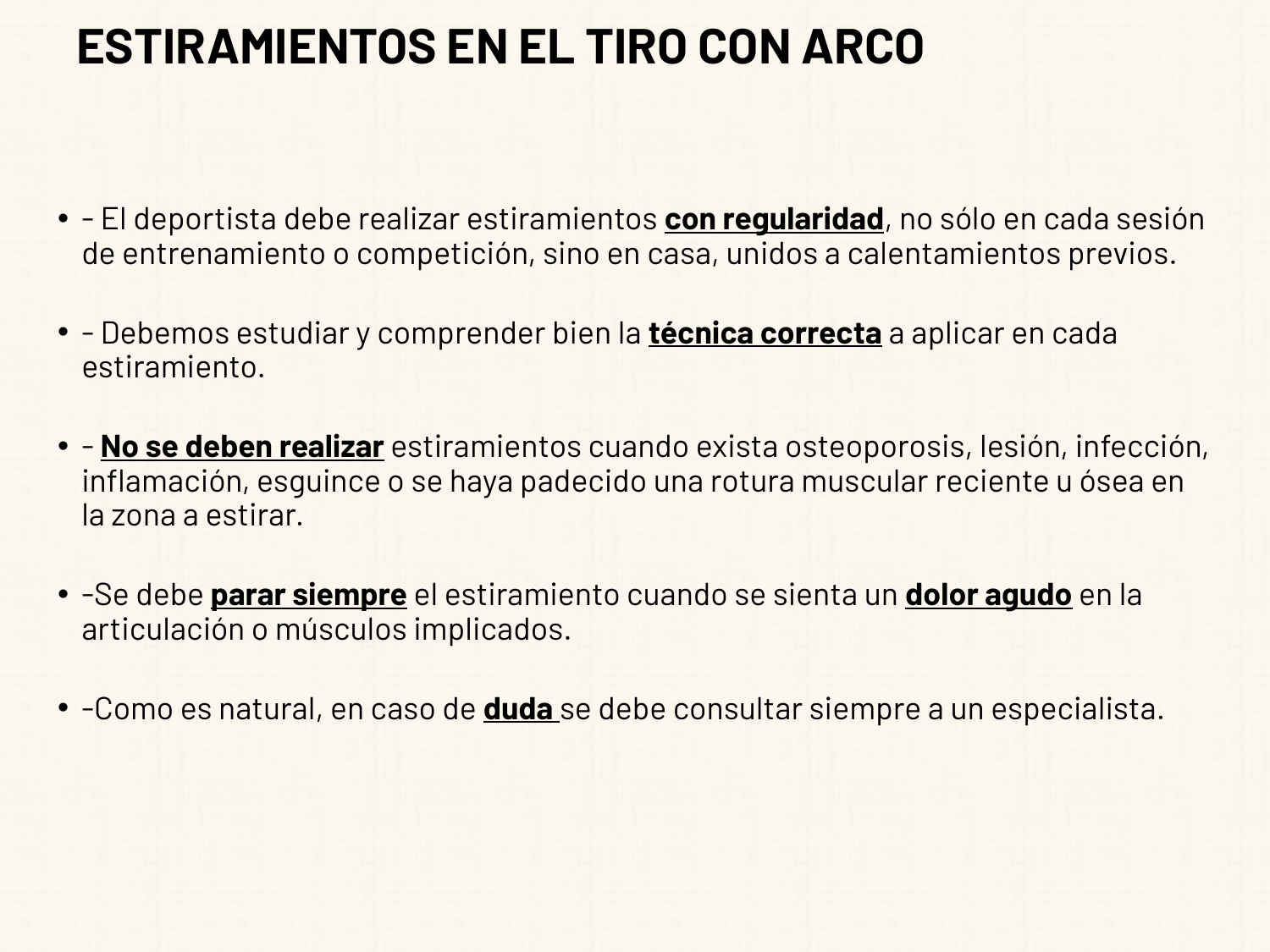

# ESTIRAMIENTOS EN EL TIRO CON ARCO
- El deportista debe realizar estiramientos con regularidad, no sólo en cada sesión de entrenamiento o competición, sino en casa, unidos a calentamientos previos.

- Debemos estudiar y comprender bien la técnica correcta a aplicar en cada estiramiento.

- No se deben realizar estiramientos cuando exista osteoporosis, lesión, infección, inflamación, esguince o se haya padecido una rotura muscular reciente u ósea en la zona a estirar.

-Se debe parar siempre el estiramiento cuando se sienta un dolor agudo en la articulación o músculos implicados.

-Como es natural, en caso de duda se debe consultar siempre a un especialista.